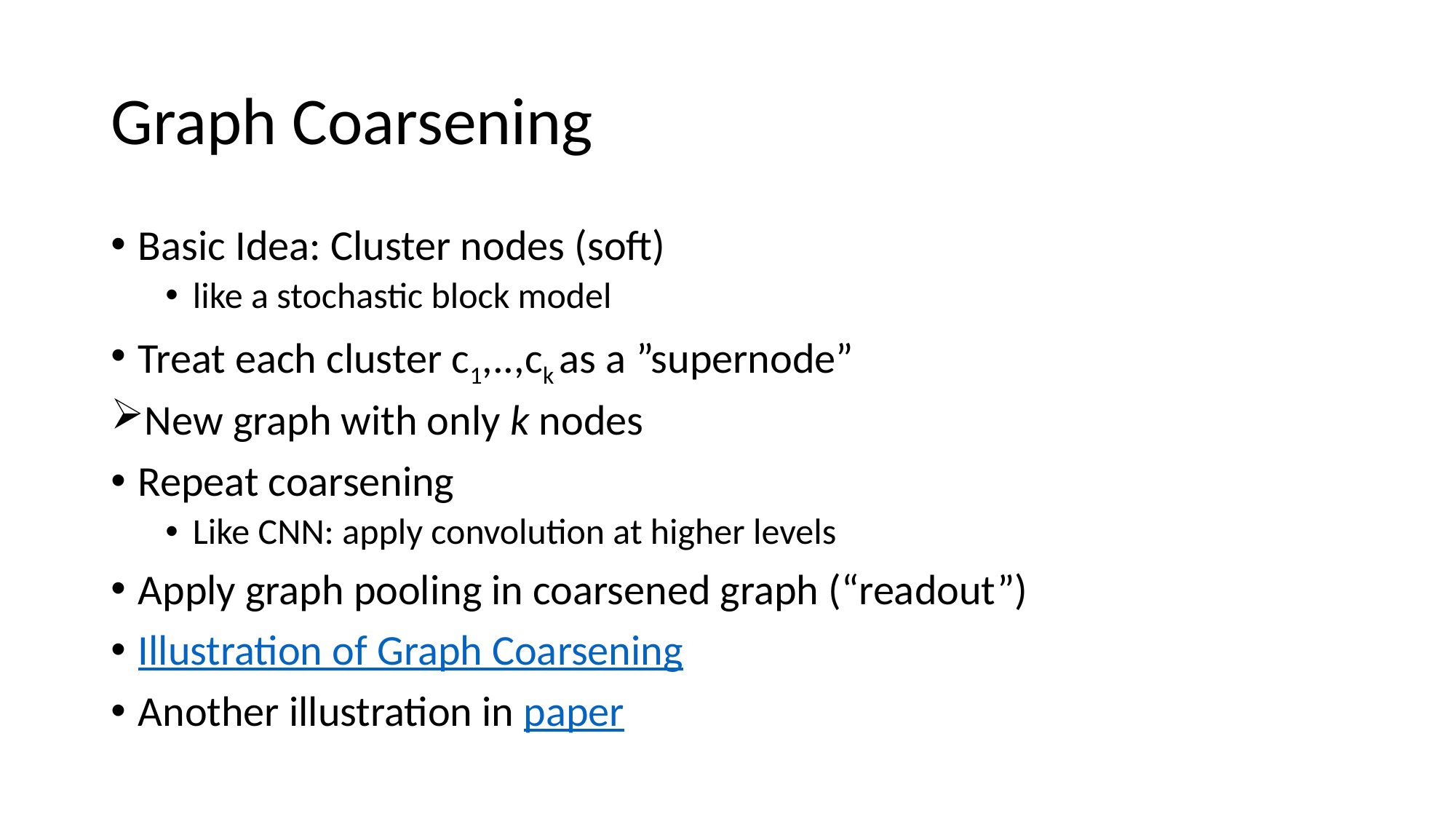

# Graph Coarsening
Basic Idea: Cluster nodes (soft)
like a stochastic block model
Treat each cluster c1,..,ck as a ”supernode”
New graph with only k nodes
Repeat coarsening
Like CNN: apply convolution at higher levels
Apply graph pooling in coarsened graph (“readout”)
Illustration of Graph Coarsening
Another illustration in paper